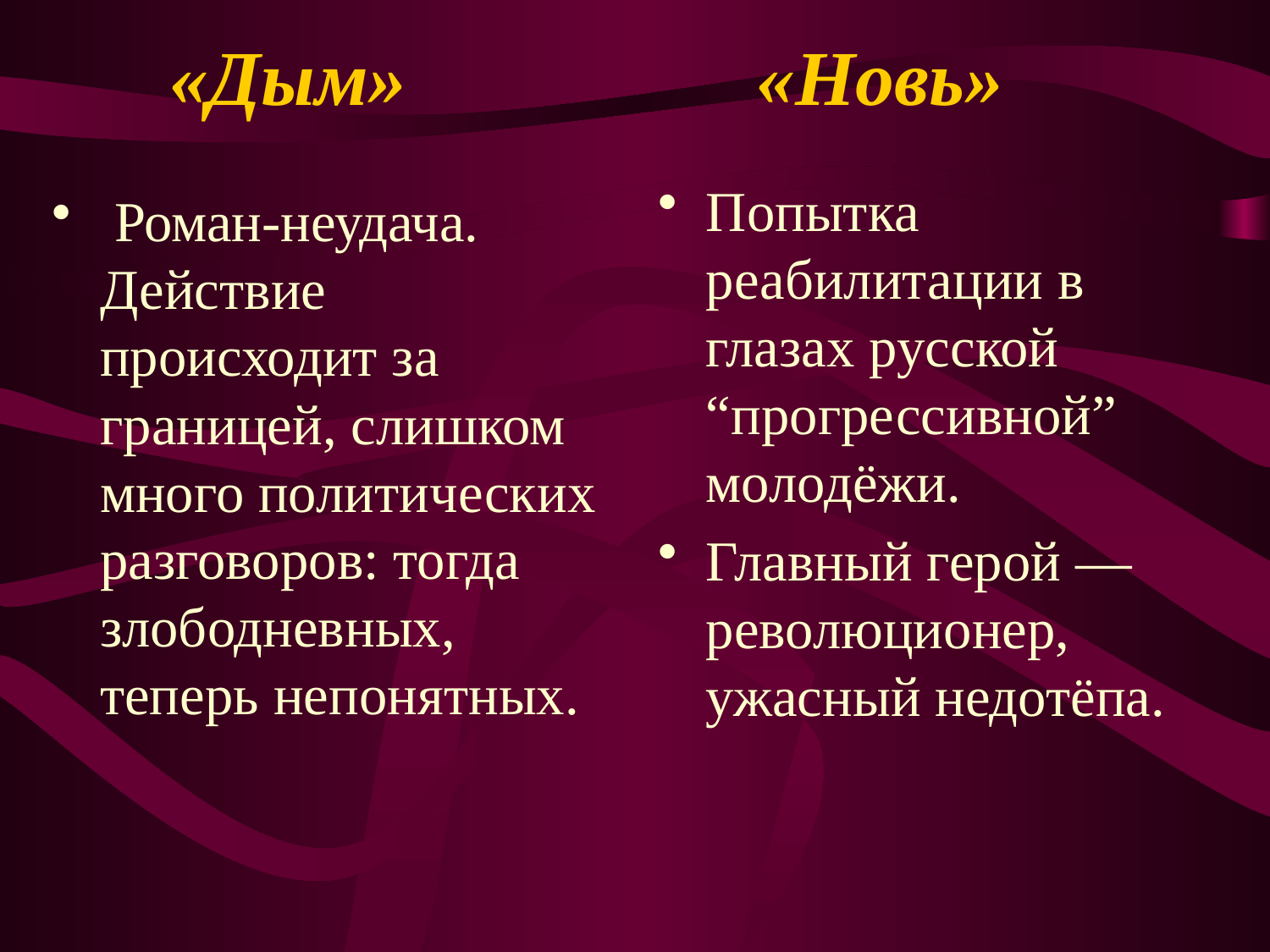

# «Дым»                  «Новь»
Попытка реабилитации в глазах русской “прогрессивной” молодёжи.
Главный герой — революционер,  ужасный недотёпа.
 Роман-неудача. Действие происходит за границей, слишком много политических разговоров: тогда злободневных, теперь непонятных.